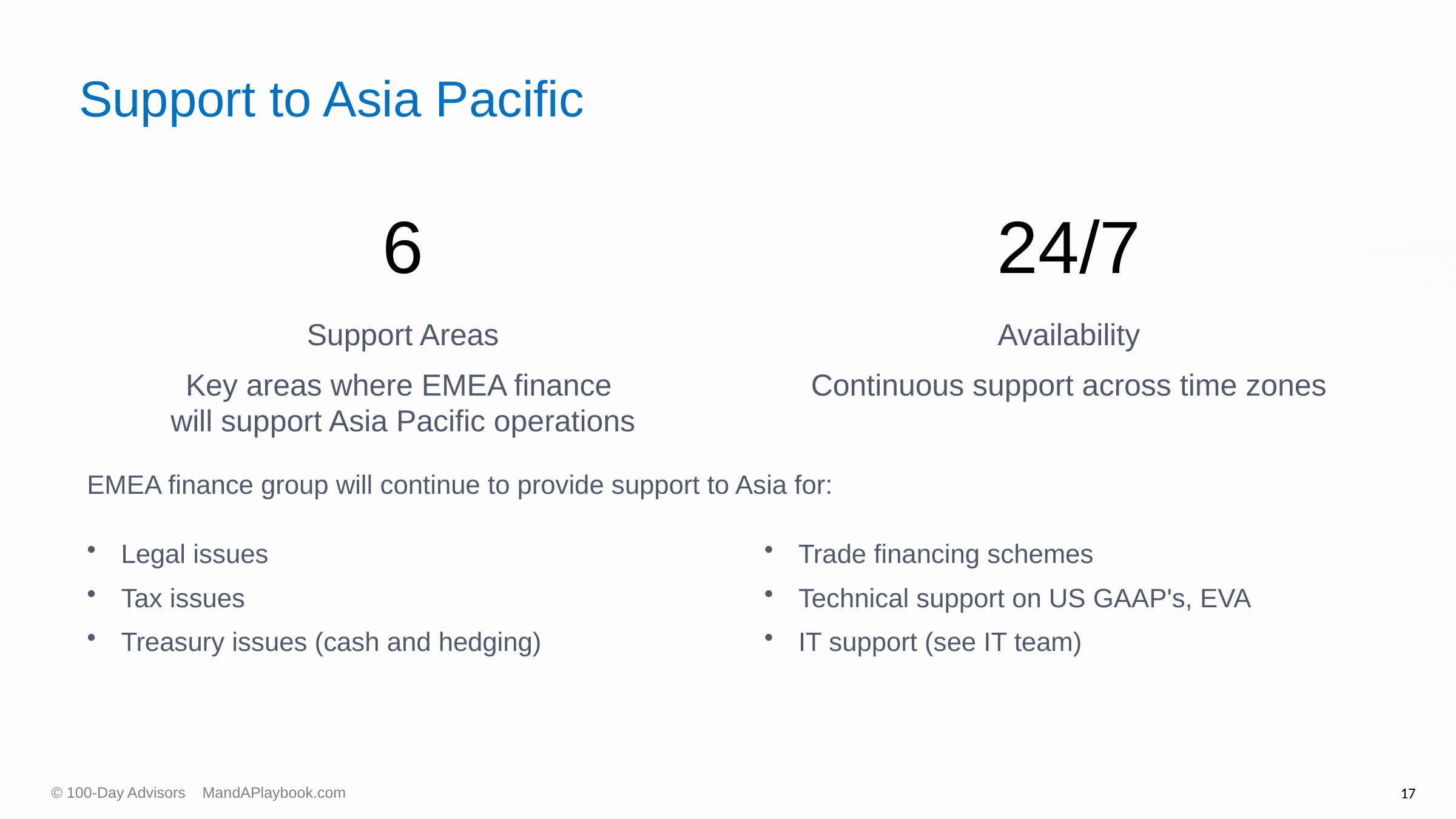

Support to Asia Pacific
6
24/7
Support Areas
Availability
Key areas where EMEA finance
will support Asia Pacific operations
Continuous support across time zones
EMEA finance group will continue to provide support to Asia for:
Legal issues
Trade financing schemes
Tax issues
Technical support on US GAAP's, EVA
Treasury issues (cash and hedging)
IT support (see IT team)
© 100-Day Advisors    MandAPlaybook.com